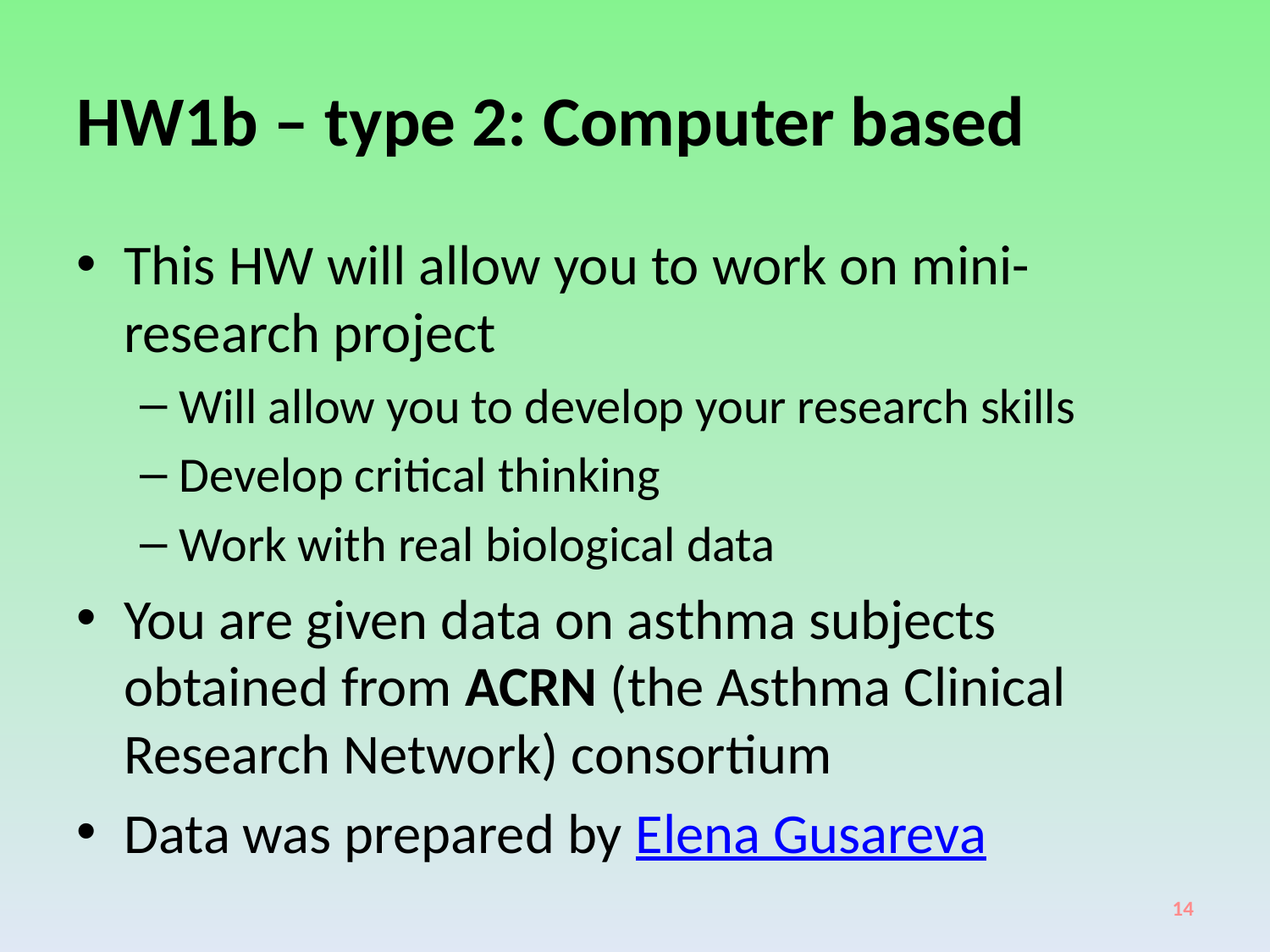

# HW1b – type 2: Computer based
This HW will allow you to work on mini-research project
Will allow you to develop your research skills
Develop critical thinking
Work with real biological data
You are given data on asthma subjects obtained from ACRN (the Asthma Clinical Research Network) consortium
Data was prepared by Elena Gusareva
14